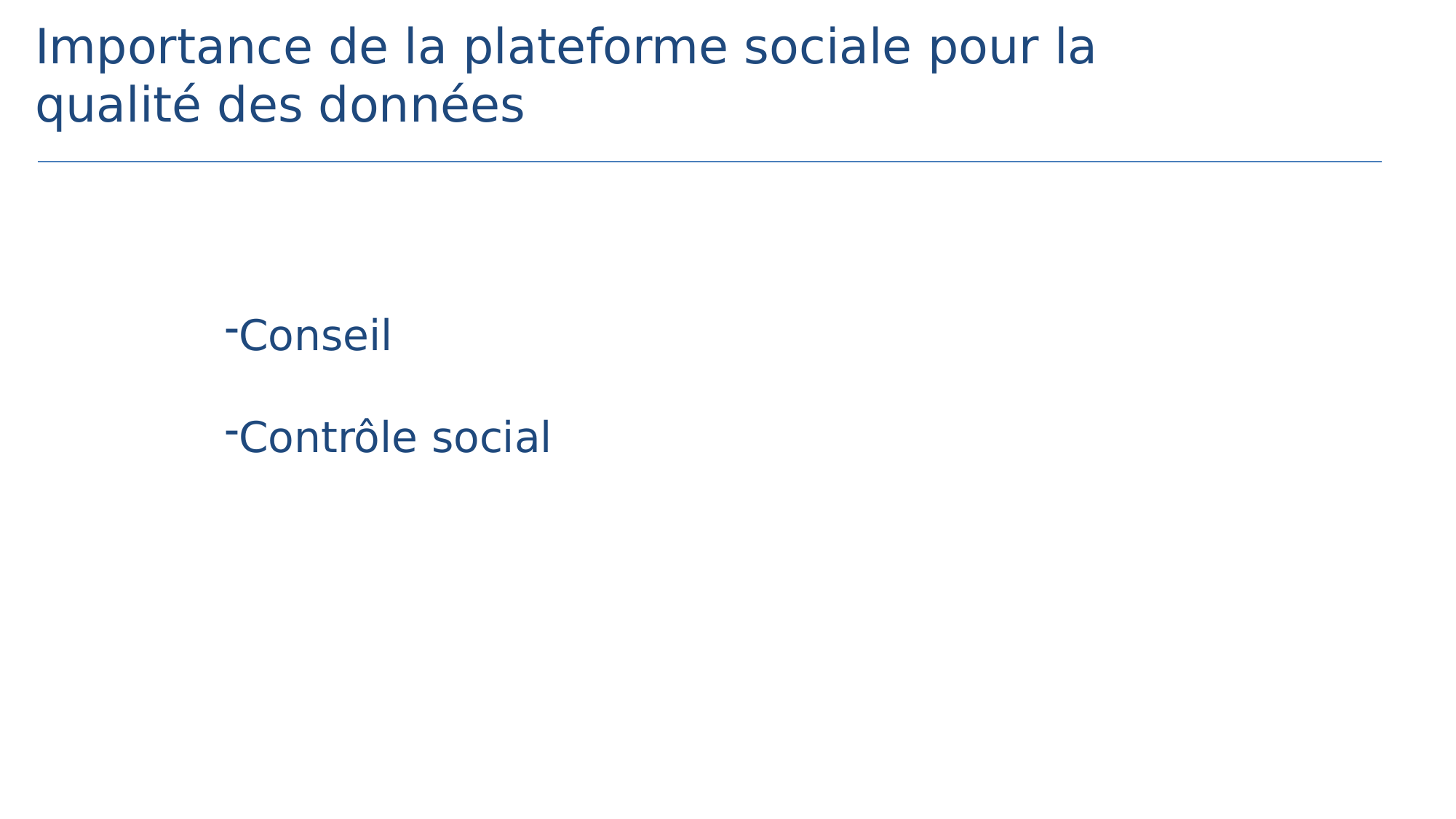

Importance de la plateforme sociale pour la qualité des données

Conseil

Contrôle social